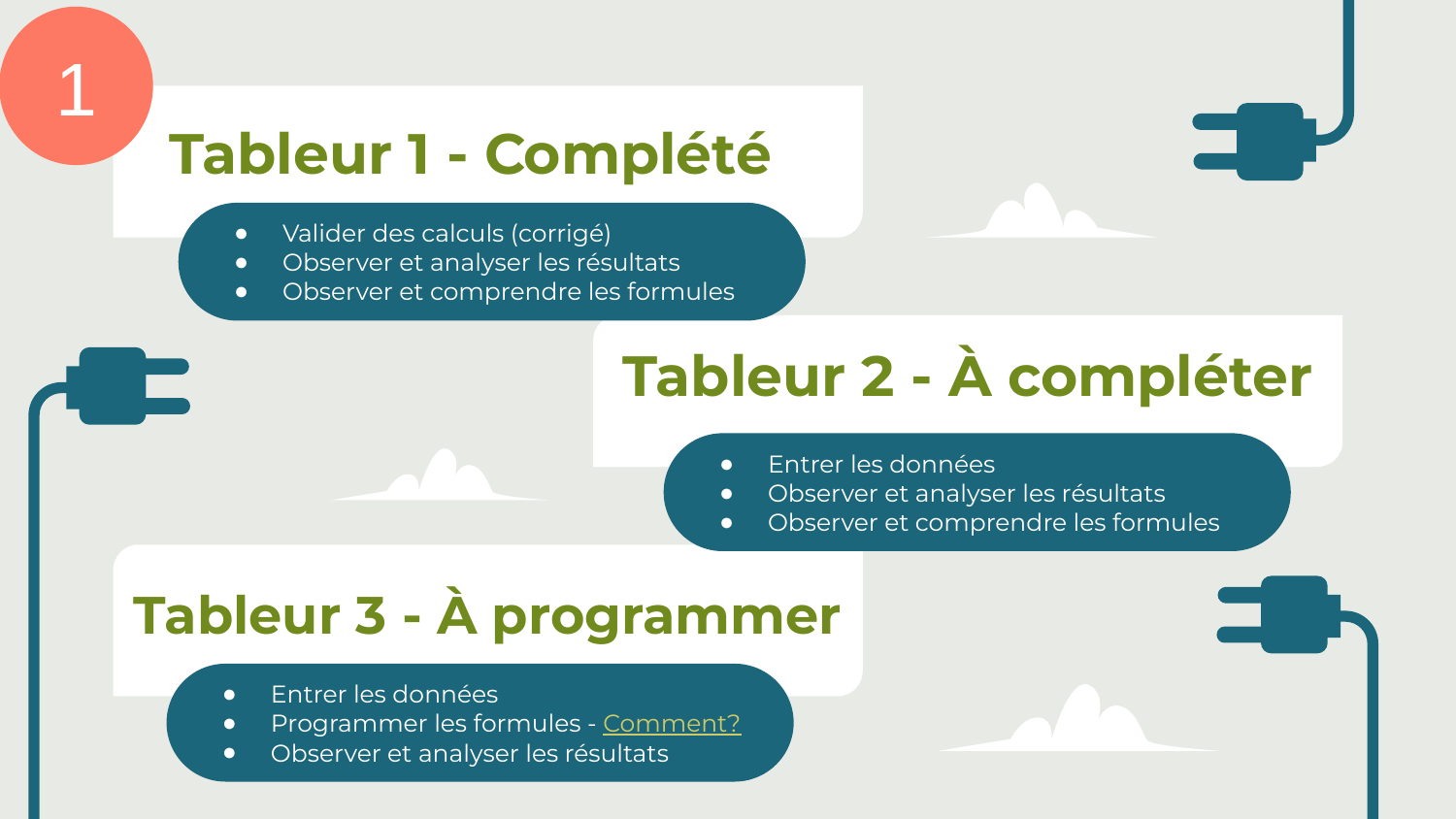

1

# Tableur 1 - Complété

Valider des calculs (corrigé)
Observer et analyser les résultats
Observer et comprendre les formules

Tableur 2 - À compléter

Entrer les données
Observer et analyser les résultats
Observer et comprendre les formules

Tableur 3 - À programmer

Entrer les données
Programmer les formules - Comment?
Observer et analyser les résultats